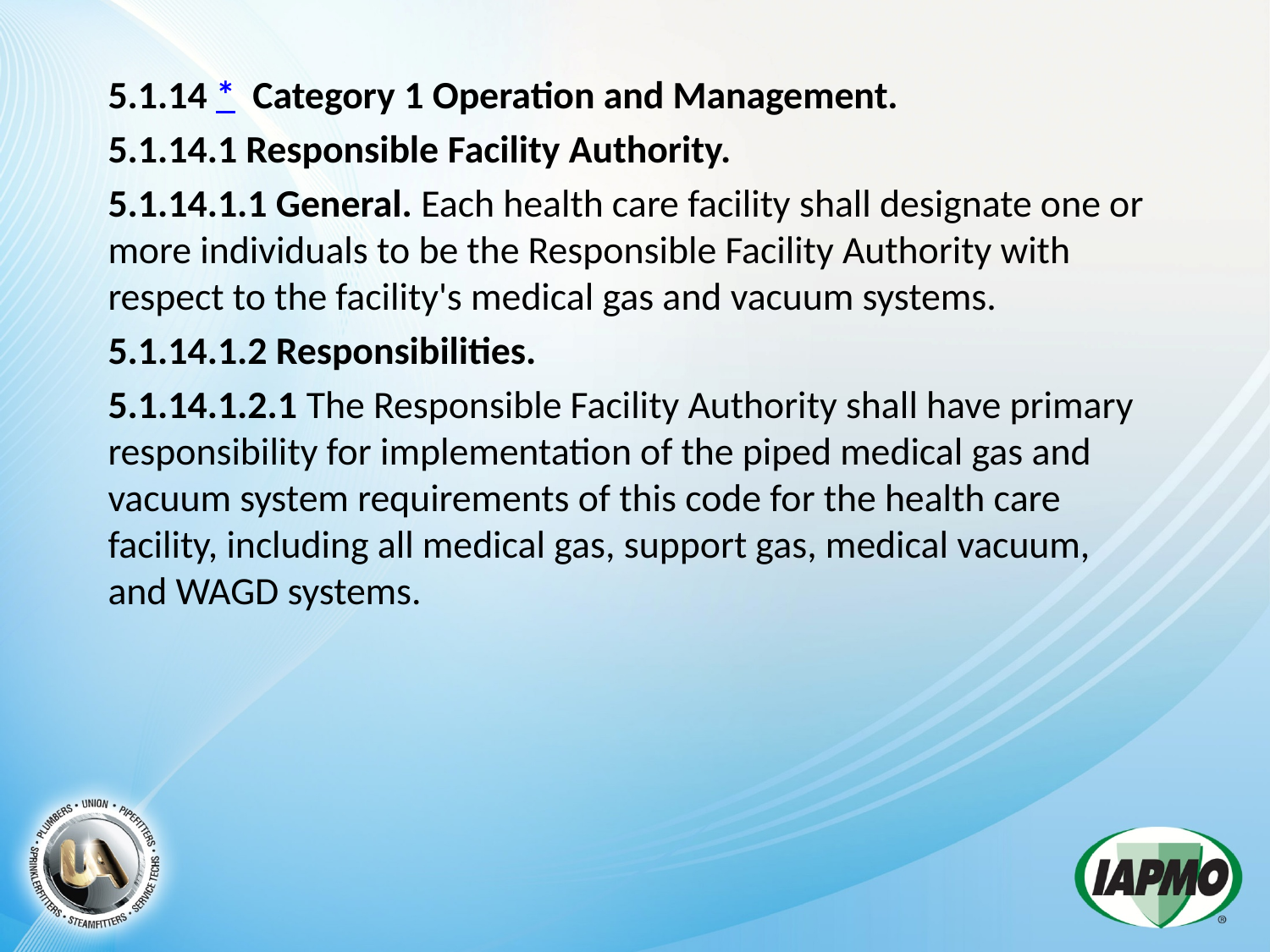

5.1.14 *  Category 1 Operation and Management.
5.1.14.1 Responsible Facility Authority.
5.1.14.1.1 General. Each health care facility shall designate one or more individuals to be the Responsible Facility Authority with respect to the facility's medical gas and vacuum systems.
5.1.14.1.2 Responsibilities.
5.1.14.1.2.1 The Responsible Facility Authority shall have primary responsibility for implementation of the piped medical gas and vacuum system requirements of this code for the health care facility, including all medical gas, support gas, medical vacuum, and WAGD systems.